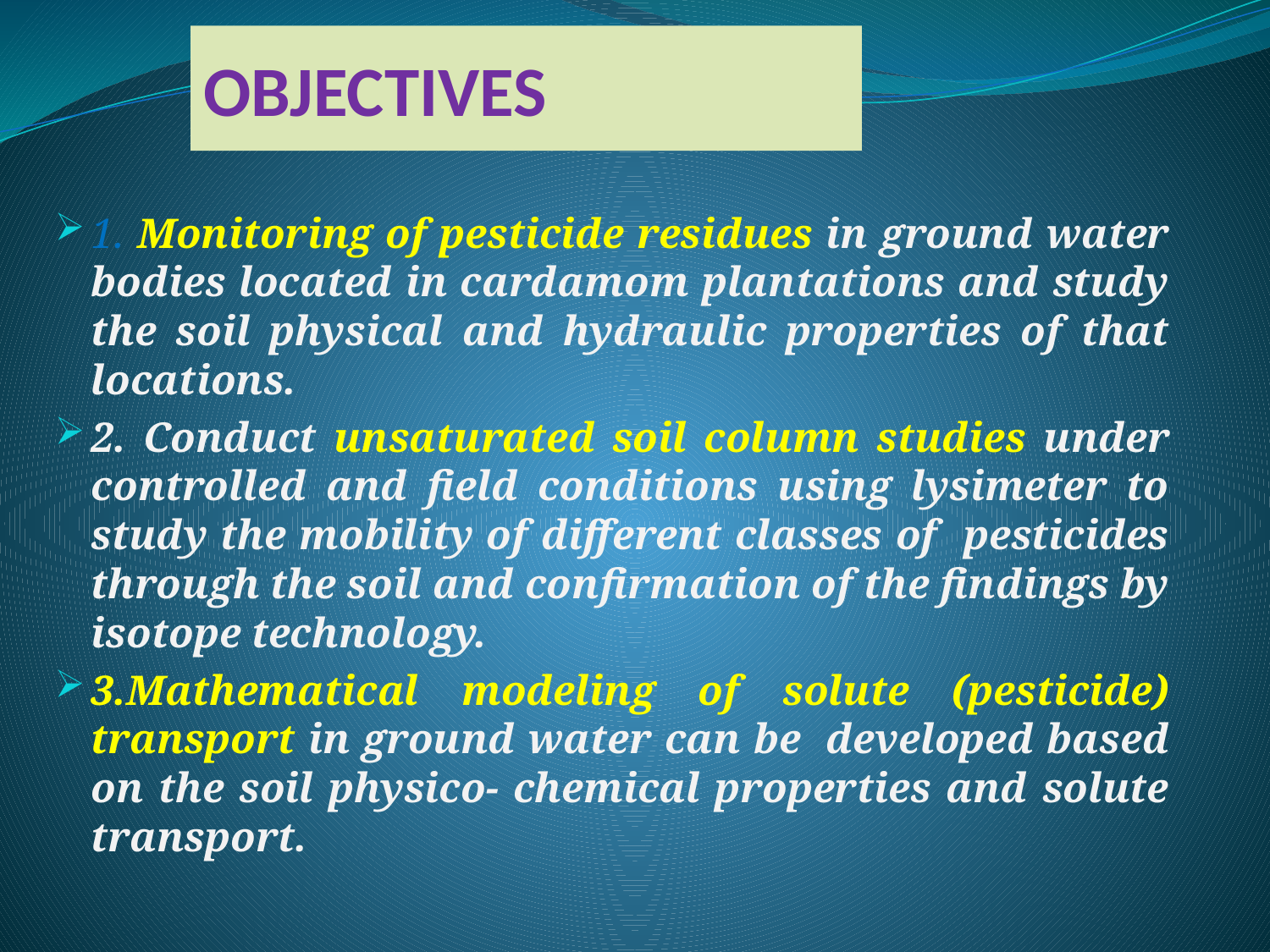

OBJECTIVES
1. Monitoring of pesticide residues in ground water bodies located in cardamom plantations and study the soil physical and hydraulic properties of that locations.
2. Conduct unsaturated soil column studies under controlled and field conditions using lysimeter to study the mobility of different classes of  pesticides through the soil and confirmation of the findings by isotope technology.
3.Mathematical modeling of solute (pesticide) transport in ground water can be  developed based on the soil physico- chemical properties and solute transport.